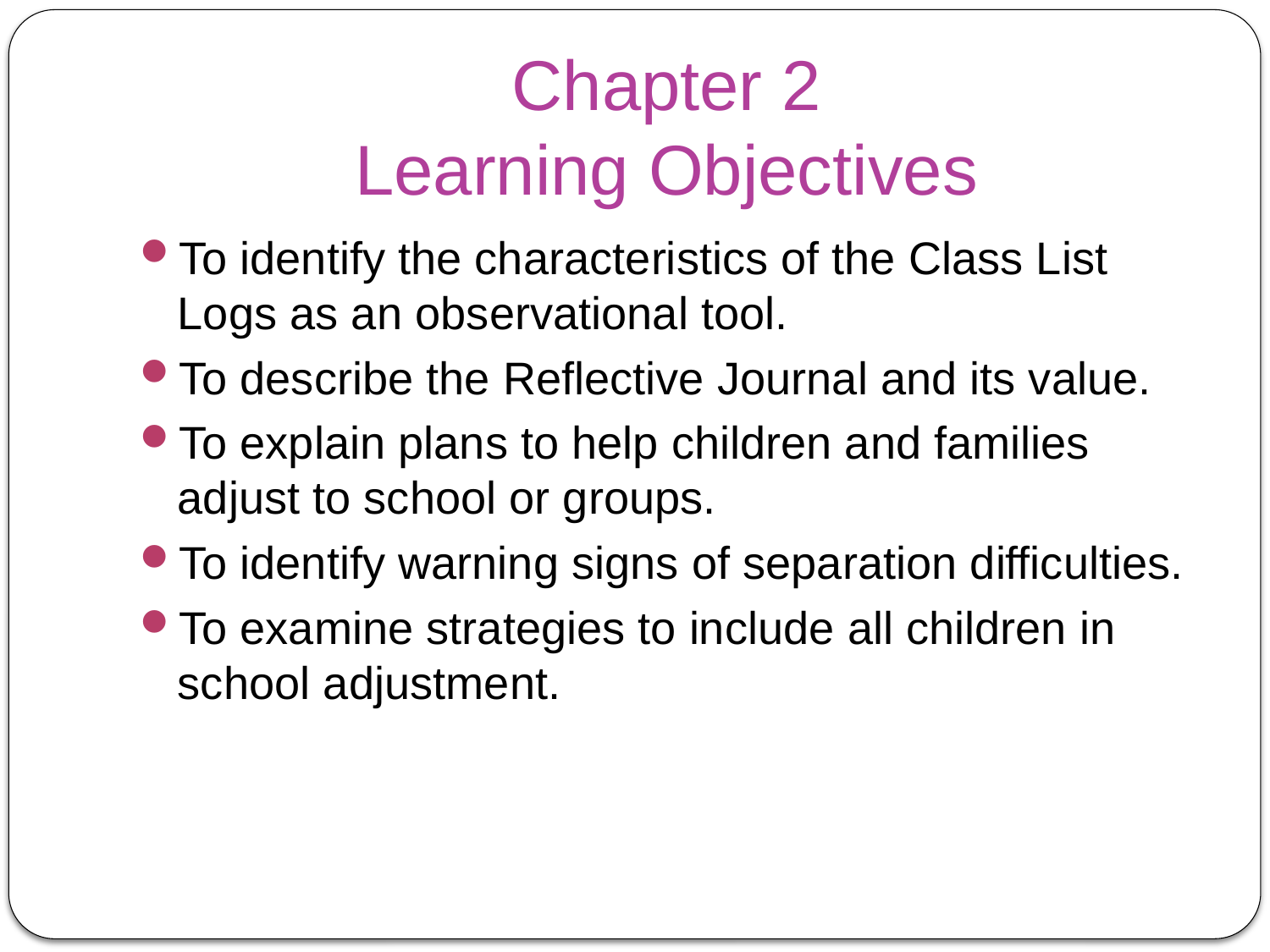

# Chapter 2 Learning Objectives
To identify the characteristics of the Class List Logs as an observational tool.
To describe the Reflective Journal and its value.
To explain plans to help children and families adjust to school or groups.
To identify warning signs of separation difficulties.
To examine strategies to include all children in school adjustment.